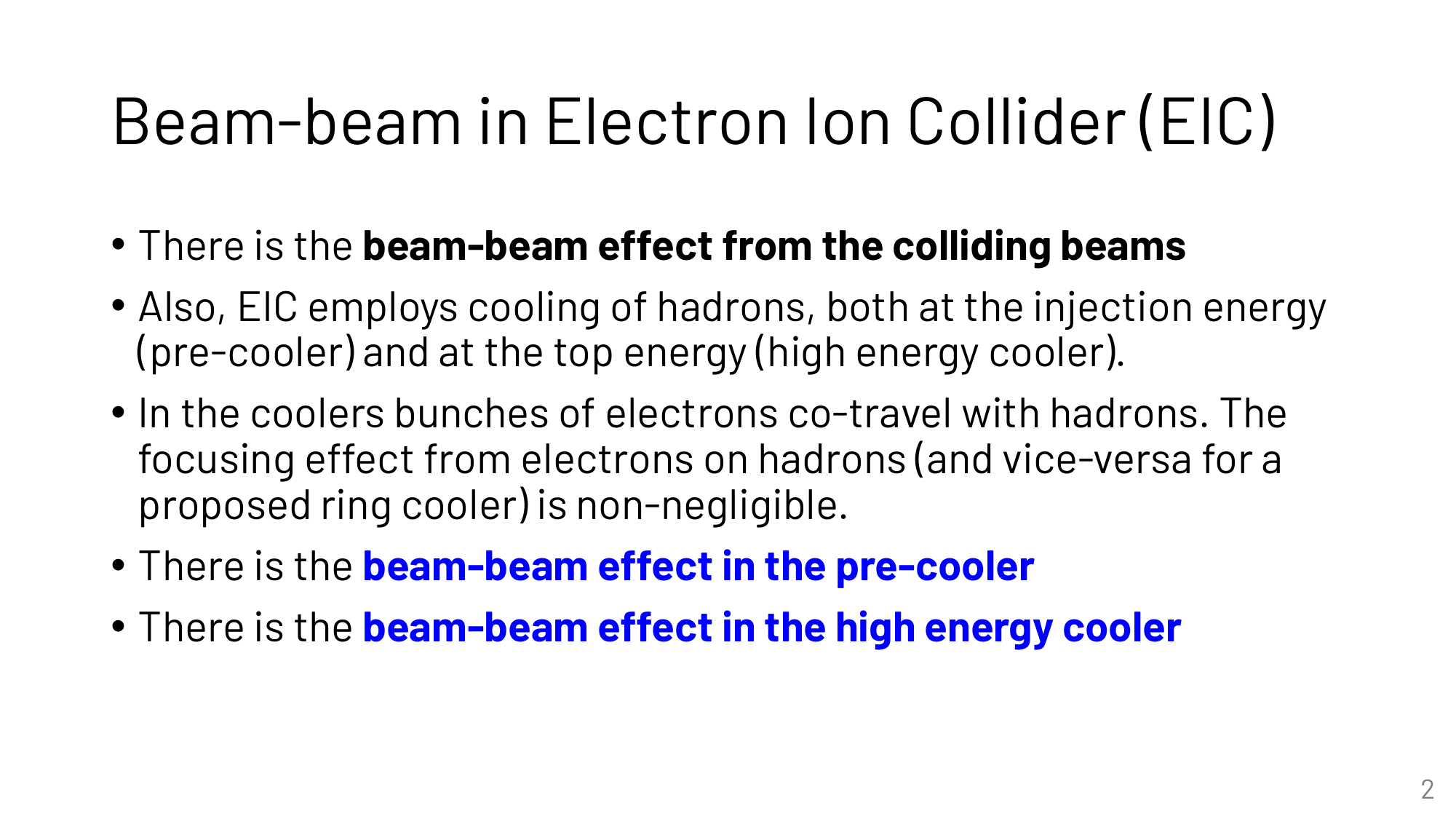

# Beam-beam in Electron Ion Collider (EIC)
There is the beam-beam effect from the colliding beams
Also, EIC employs cooling of hadrons, both at the injection energy (pre-cooler) and at the top energy (high energy cooler).
In the coolers bunches of electrons co-travel with hadrons. The focusing effect from electrons on hadrons (and vice-versa for a proposed ring cooler) is non-negligible.
There is the beam-beam effect in the pre-cooler
There is the beam-beam effect in the high energy cooler
2